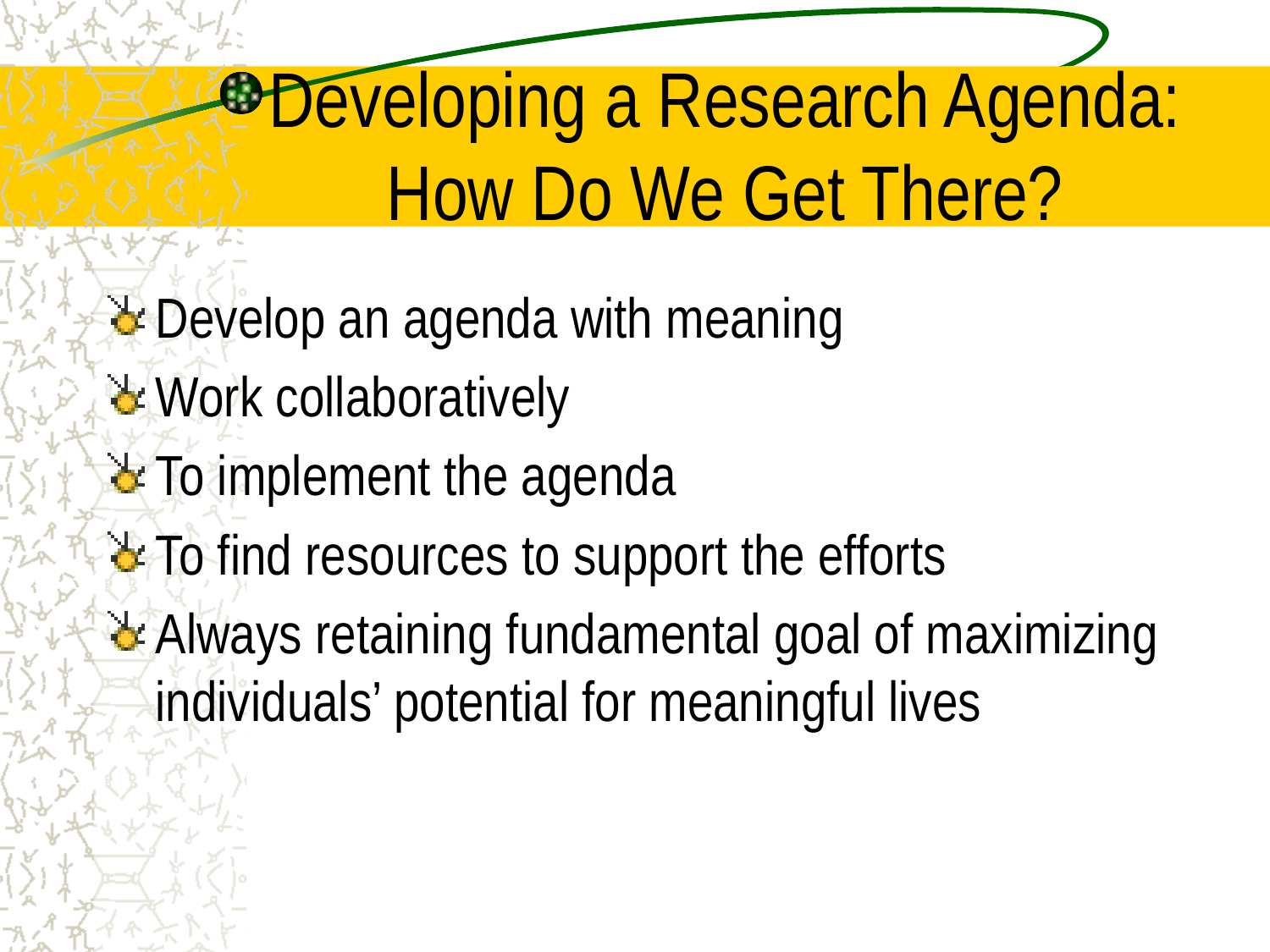

# Developing a Research Agenda: How Do We Get There?
Develop an agenda with meaning
Work collaboratively
To implement the agenda
To find resources to support the efforts
Always retaining fundamental goal of maximizing individuals’ potential for meaningful lives